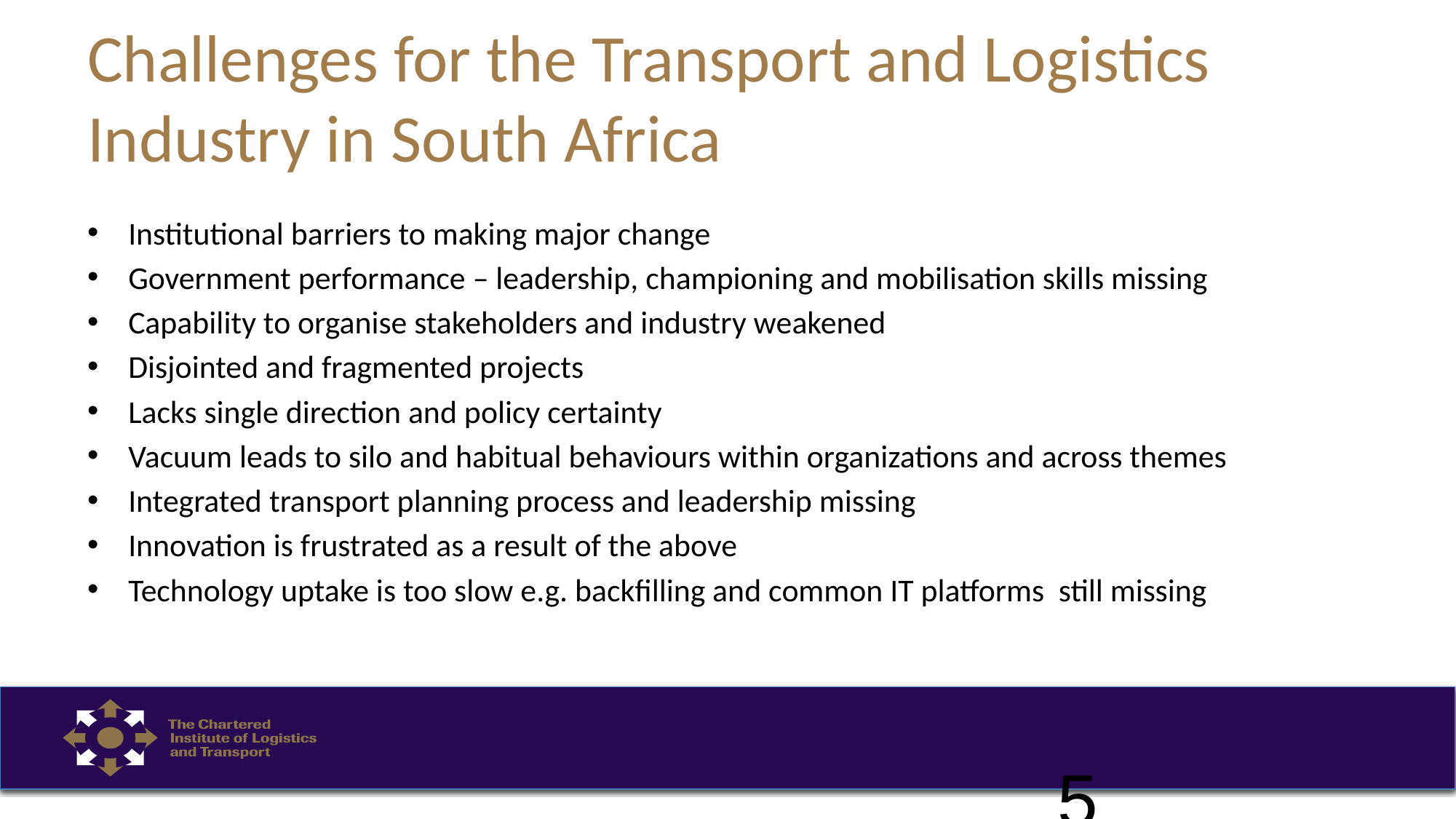

# Challenges for the Transport and Logistics  Industry in South Africa
Institutional barriers to making major change
Government performance – leadership, championing and mobilisation skills missing
Capability to organise stakeholders and industry weakened
Disjointed and fragmented projects
Lacks single direction and policy certainty
Vacuum leads to silo and habitual behaviours within organizations and across themes
Integrated transport planning process and leadership missing
Innovation is frustrated as a result of the above
Technology uptake is too slow e.g. backfilling and common IT platforms  still missing

5